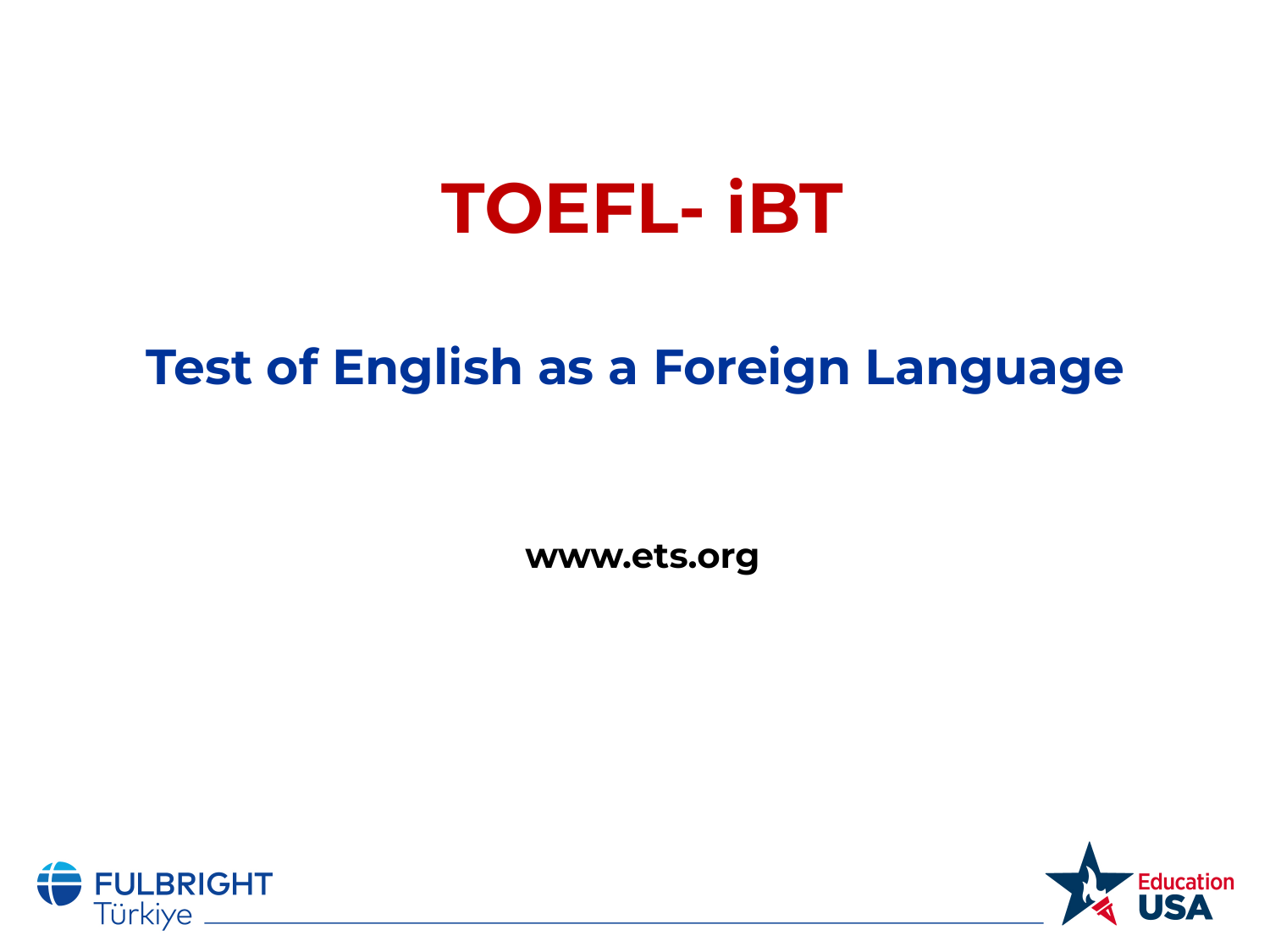

TOEFL- iBT
Test of English as a Foreign Language

www.ets.org